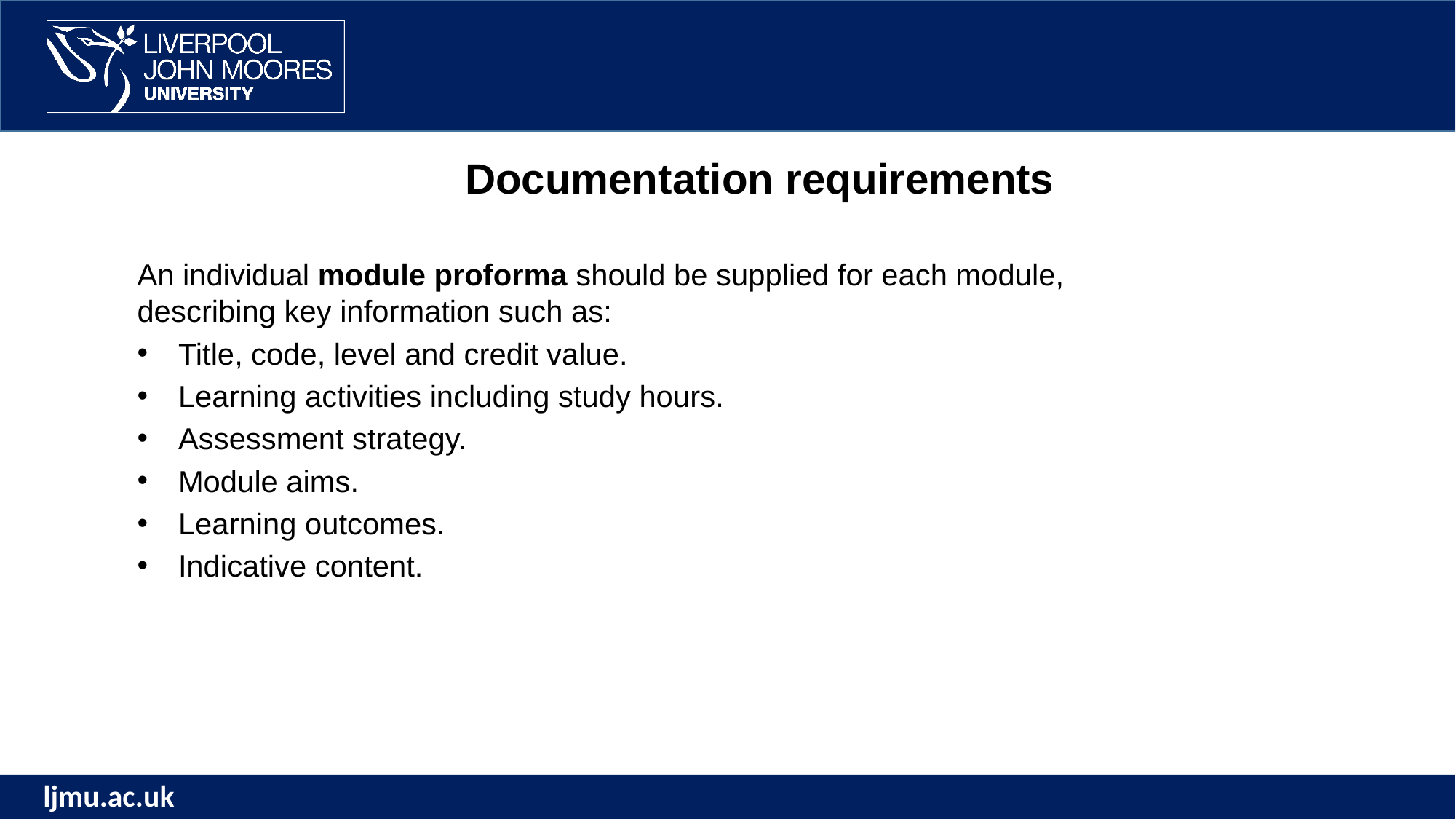

Documentation requirements
An individual module proforma should be supplied for each module, describing key information such as:
Title, code, level and credit value.
Learning activities including study hours.
Assessment strategy.
Module aims.
Learning outcomes.
Indicative content.